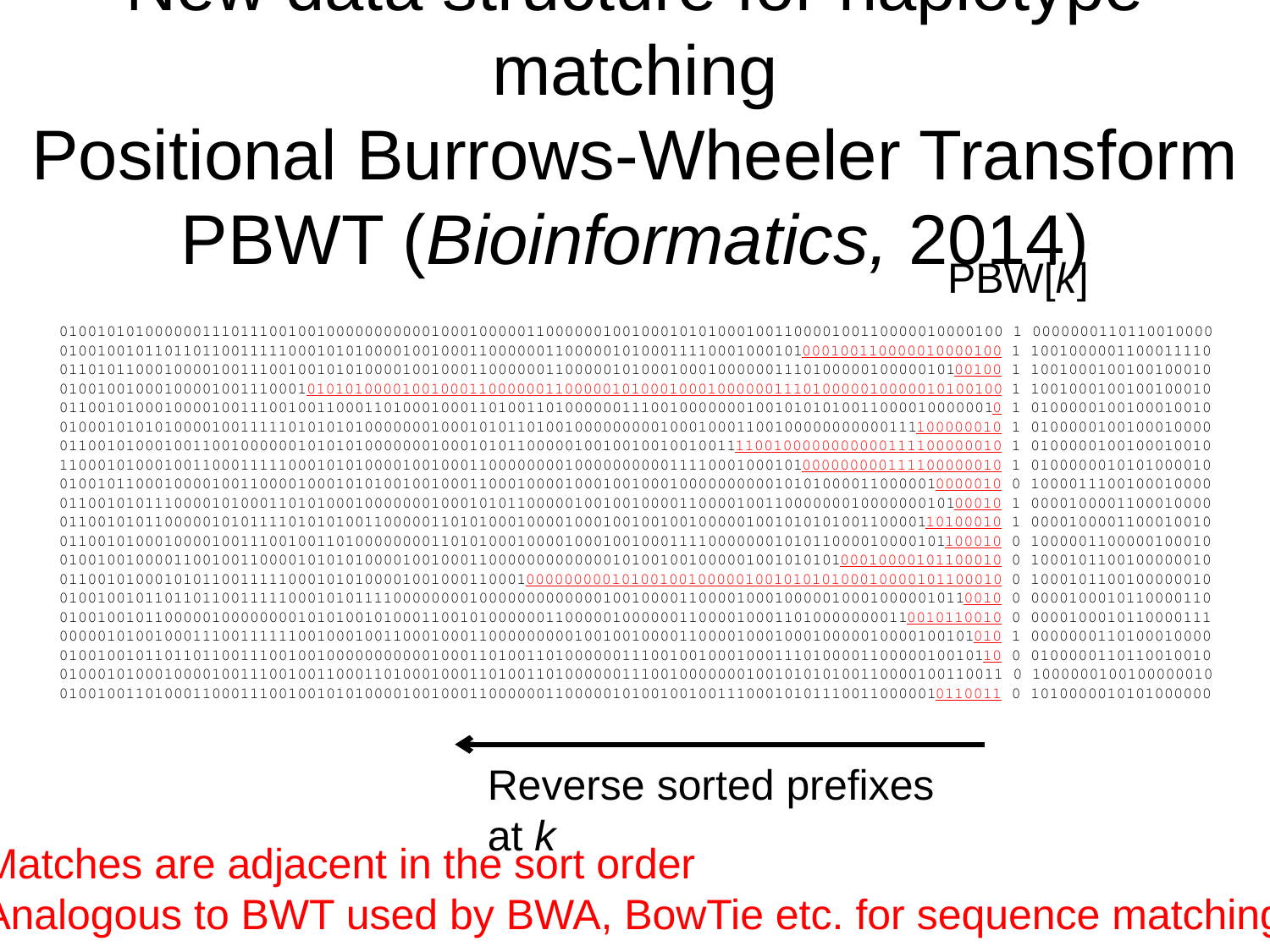

# New data structure for haplotype matching Positional Burrows-Wheeler Transform PBWT (Bioinformatics, 2014)
PBW[k]
010010101000000111011100100100000000000100010000011000000100100010101000100110000100110000010000100 1 0000000110110010000
010010010110110110011111000101010000100100011000000110000010100011110001000101000100110000010000100 1 1001000001100011110
011010110001000010011100100101010000100100011000000110000010100010001000000111010000010000010100100 1 1001000100100100010
010010010001000010011100010101010000100100011000000110000010100010001000000111010000010000010100100 1 1001000100100100010
011001010001000010011100100110001101000100011010011010000001110010000000100101010100110000100000010 1 0100000100100010010
010001010101000010011111010101010000000100010101101001000000000100010001100100000000000111100000010 1 0100000100100010000
011001010001001100100000010101010000000100010101100000100100100100100111100100000000000111100000010 1 0100000100100010010
110001010001001100011111000101010000100100011000000001000000000011110001000101000000000111100000010 1 0100000010101000010
010010110001000010011000010001010100100100011000100001000100100010000000000101010000110000010000010 0 1000011100100010000
011001010111000010100011010100010000000100010101100000100100100001100001001100000001000000010100010 1 0000100001100010000
011001010110000010101111010101001100000110101000100001000100100100100000100101010100110000110100010 1 0000100001100010010
011001010001000010011100100110100000000110101000100001000100100011110000000101011000010000101100010 0 1000001100000100010
010010010000110010011000010101010000100100011000000000000010100100100000100101010100010000101100010 0 1000101100100000010
011001010001010110011111000101010000100100011000100000000010100100100000100101010100010000101100010 0 1000101100100000010
010010010110110110011111000101011110000000010000000000000100100001100001000100000100010000010110010 0 0000100010110000110
010010010110000010000000010101001010001100101000000110000010000001100001000110100000000110010110010 0 0000100010110000111
000001010010001110011111100100010011000100011000000000100100100001100001000100010000010000100101010 1 0000000110100010000
010010010110110110011100100100000000000100011010011010000001110010010001000111010000110000010010110 0 0100000110110010010
010001010001000010011100100110001101000100011010011010000001110010000000100101010100110000100110011 0 1000000100100000010
010010011010001100011100100101010000100100011000000110000010100100100111000101011100110000010110011 0 1010000010101000000

Reverse sorted prefixes at k
Matches are adjacent in the sort order
Analogous to BWT used by BWA, BowTie etc. for sequence matching